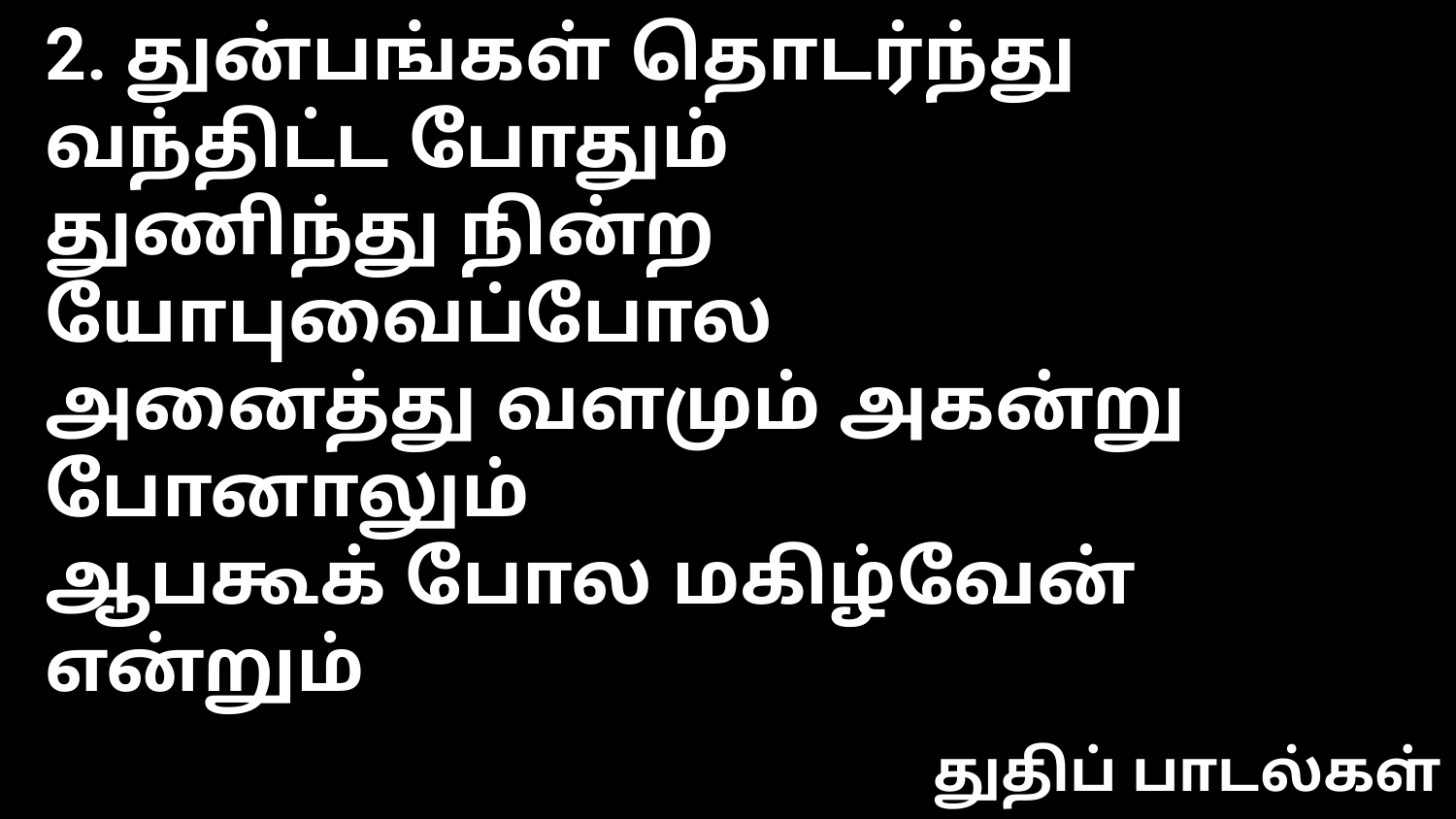

2. துன்பங்கள் தொடர்ந்து வந்திட்ட போதும்
துணிந்து நின்ற யோபுவைப்போல
அனைத்து வளமும் அகன்று போனாலும்
ஆபகூக் போல மகிழ்வேன் என்றும்

துதிப் பாடல்கள்